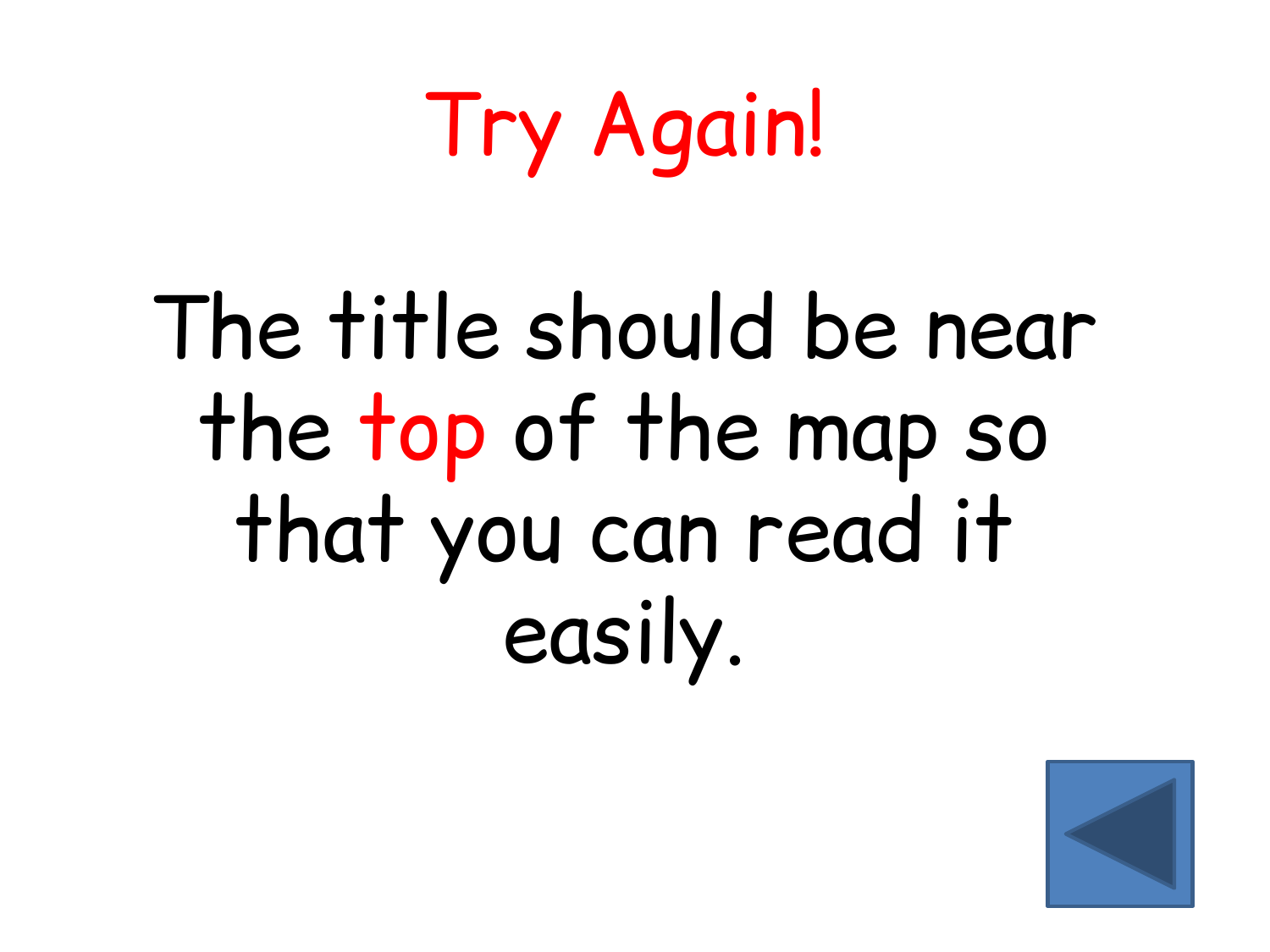

Try Again!

The title should be near the top of the map so that you can read it easily.